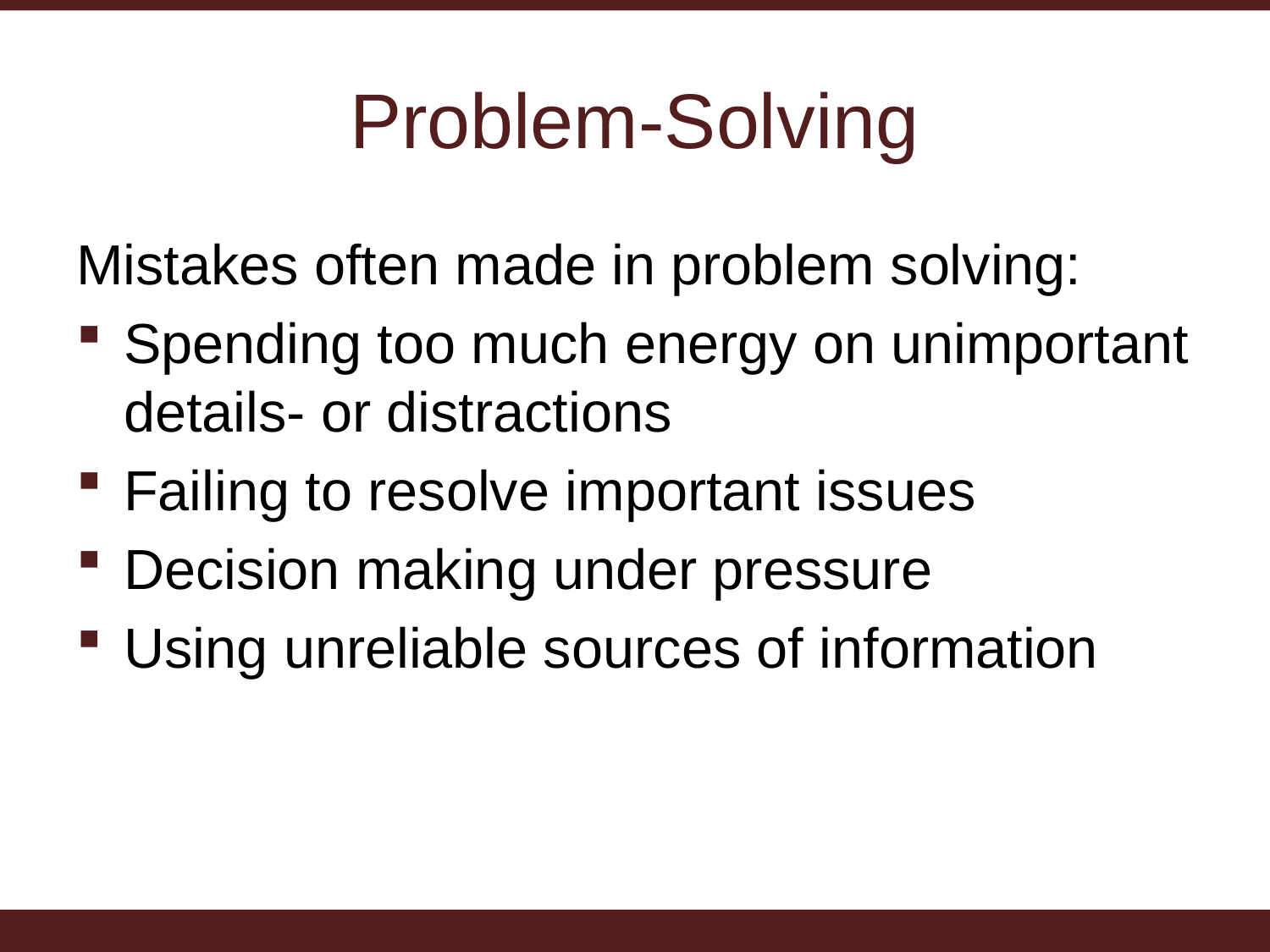

# Problem-Solving
Mistakes often made in problem solving:
Spending too much energy on unimportant details- or distractions
Failing to resolve important issues
Decision making under pressure
Using unreliable sources of information